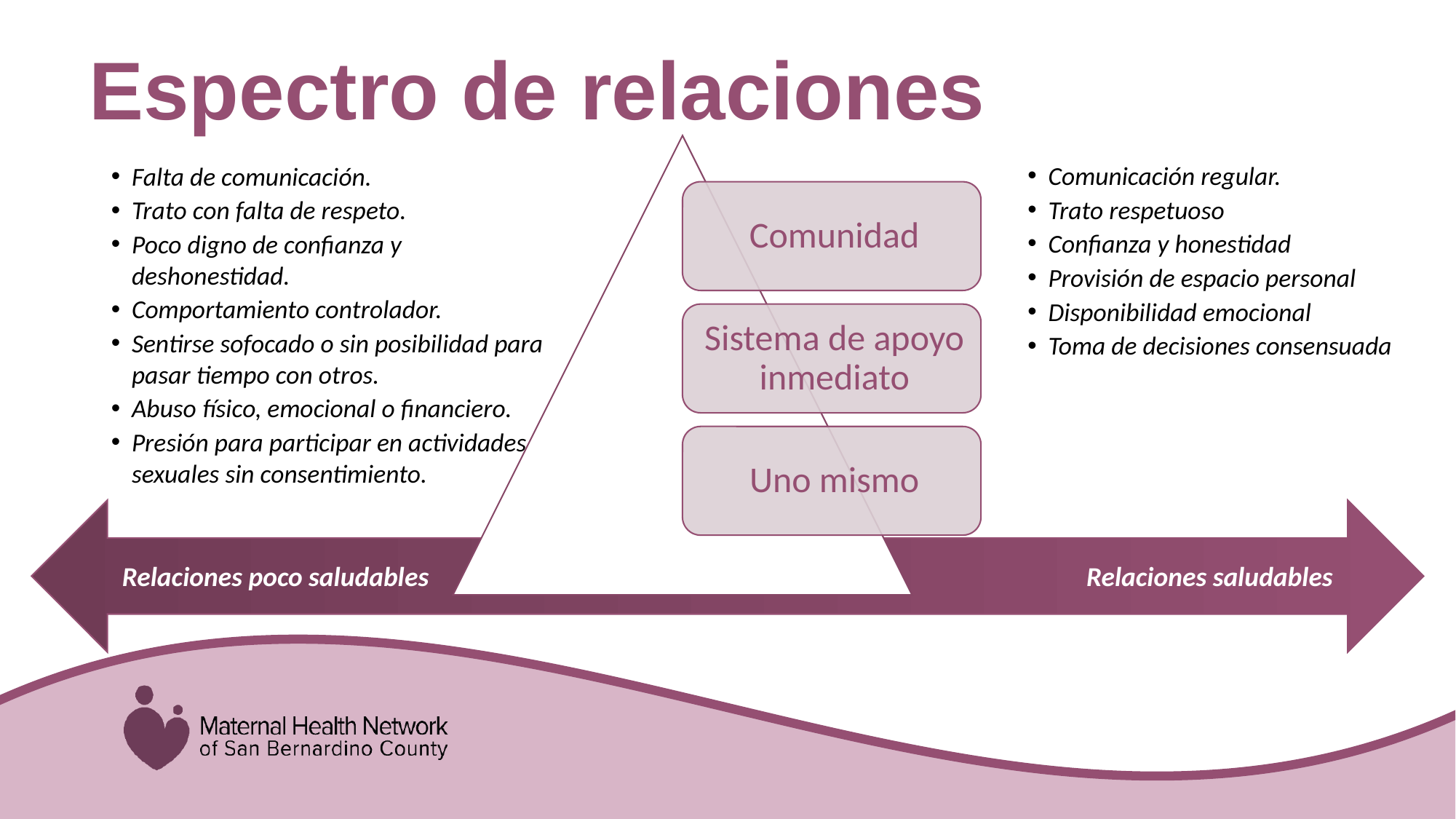

# Espectro de relaciones
Comunidad
Sistema de apoyo inmediato
Uno mismo
Comunicación regular.
Trato respetuoso
Confianza y honestidad
Provisión de espacio personal
Disponibilidad emocional
Toma de decisiones consensuada

Falta de comunicación.
Trato con falta de respeto.
Poco digno de confianza y deshonestidad.
Comportamiento controlador.
Sentirse sofocado o sin posibilidad para pasar tiempo con otros.
Abuso físico, emocional o financiero.
Presión para participar en actividades sexuales sin consentimiento.

Relaciones poco saludables
Relaciones saludables